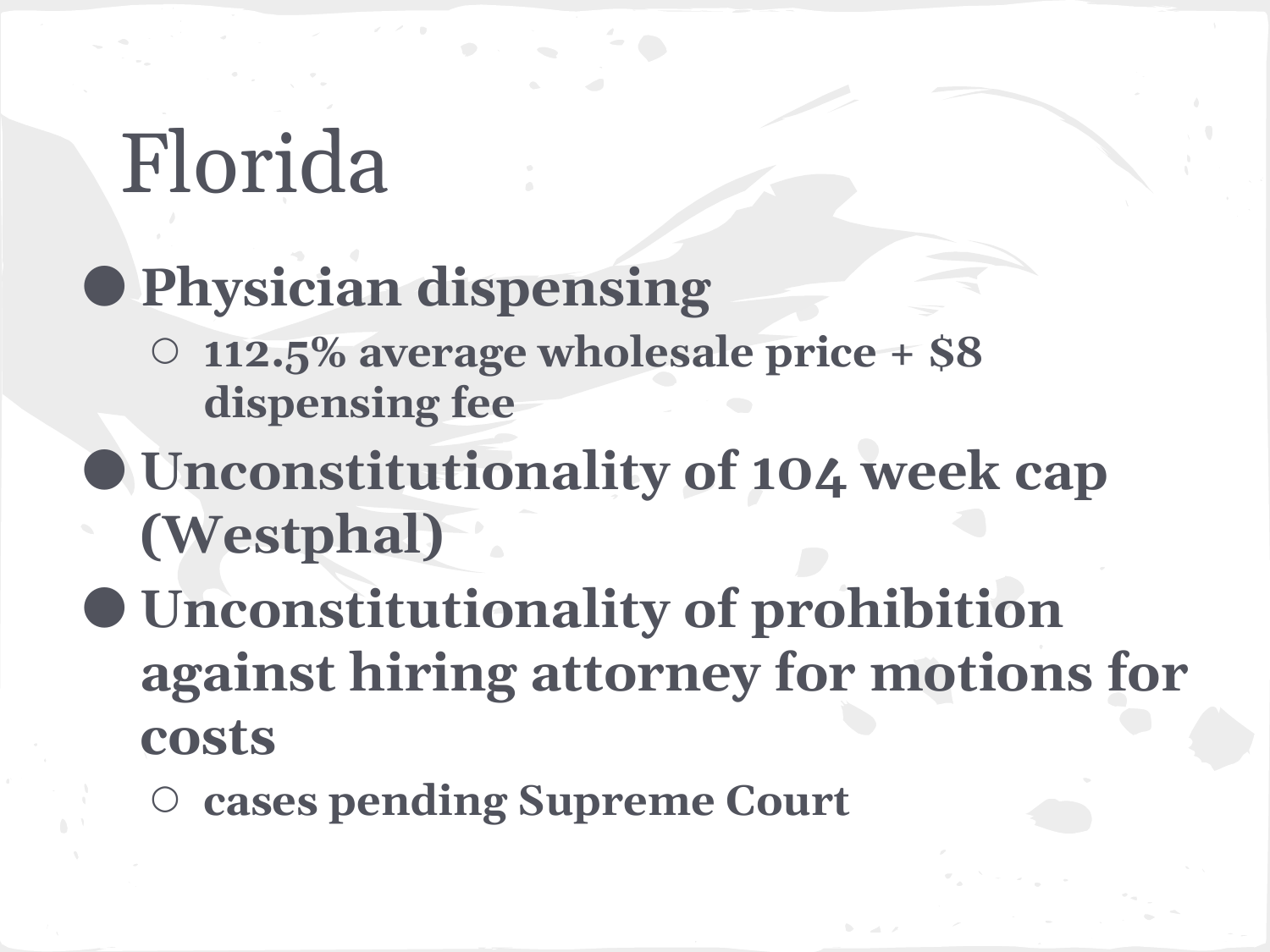

# Florida
Physician dispensing
112.5% average wholesale price + $8 dispensing fee
Unconstitutionality of 104 week cap (Westphal)
Unconstitutionality of prohibition against hiring attorney for motions for costs
cases pending Supreme Court